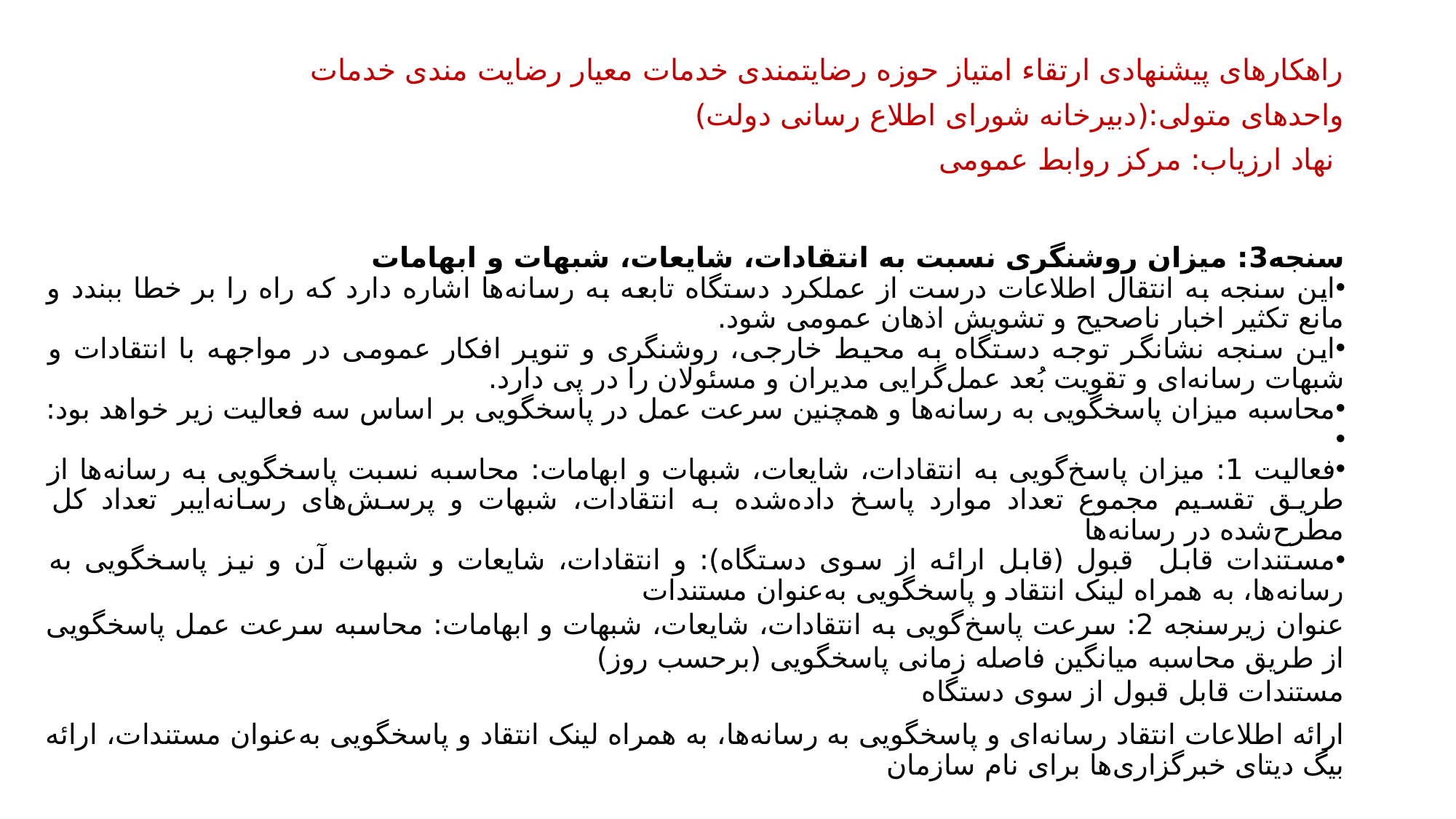

راهکارهای پیشنهادی ارتقاء امتیاز حوزه رضایتمندی خدمات معیار رضایت مندی خدمات
واحدهای متولی:(دبیرخانه شورای اطلاع رسانی دولت)
 نهاد ارزیاب: مرکز روابط عمومی

سنجه3: میزان روشنگری نسبت به انتقادات، شایعات، شبهات و ابهامات
این سنجه به انتقال اطلاعات درست از عملکرد دستگاه تابعه به رسانه‌ها اشاره دارد که راه را بر خطا ببندد و مانع تکثیر اخبار ناصحیح و تشویش اذهان عمومی شود.
این سنجه نشانگر توجه دستگاه به محیط خارجی، روشنگری و تنویر افکار عمومی در مواجهه با انتقادات و شبهات رسانه‌ای و تقویت بُعد عمل‌گرایی مدیران و مسئولان را در پی دارد.
محاسبه میزان پاسخگویی به رسانه‌ها و همچنین سرعت عمل در پاسخگویی بر اساس سه فعالیت زیر خواهد بود:

فعالیت 1: میزان پاسخ‌گویی به انتقادات، شایعات، شبهات و ابهامات: محاسبه نسبت پاسخگویی‌ به رسانه‌ها از طریق تقسیم مجموع تعداد موارد پاسخ داده‌شده به انتقادات، شبهات و پرسش‌های رسانه‌ایبر تعداد کل مطرح‌شده در رسانه‌ها
مستندات قابل  قبول (قابل ارائه از سوی دستگاه): و انتقادات، شایعات و شبهات آن و نیز پاسخگویی به رسانه‌ها، به همراه لینک انتقاد و پاسخگویی به‌عنوان مستندات
عنوان زیرسنجه 2: سرعت پاسخ‌گویی به انتقادات، شایعات، شبهات و ابهامات: محاسبه سرعت عمل پاسخگویی از طریق محاسبه میانگین فاصله زمانی پاسخگویی (برحسب روز)
مستندات قابل قبول از سوی دستگاه
ارائه اطلاعات انتقاد رسانه‌ای و پاسخگویی به رسانه‌ها، به همراه لینک انتقاد و پاسخگویی به‌عنوان مستندات، ارائه بیگ دیتای خبرگزاری‌ها برای نام سازمان